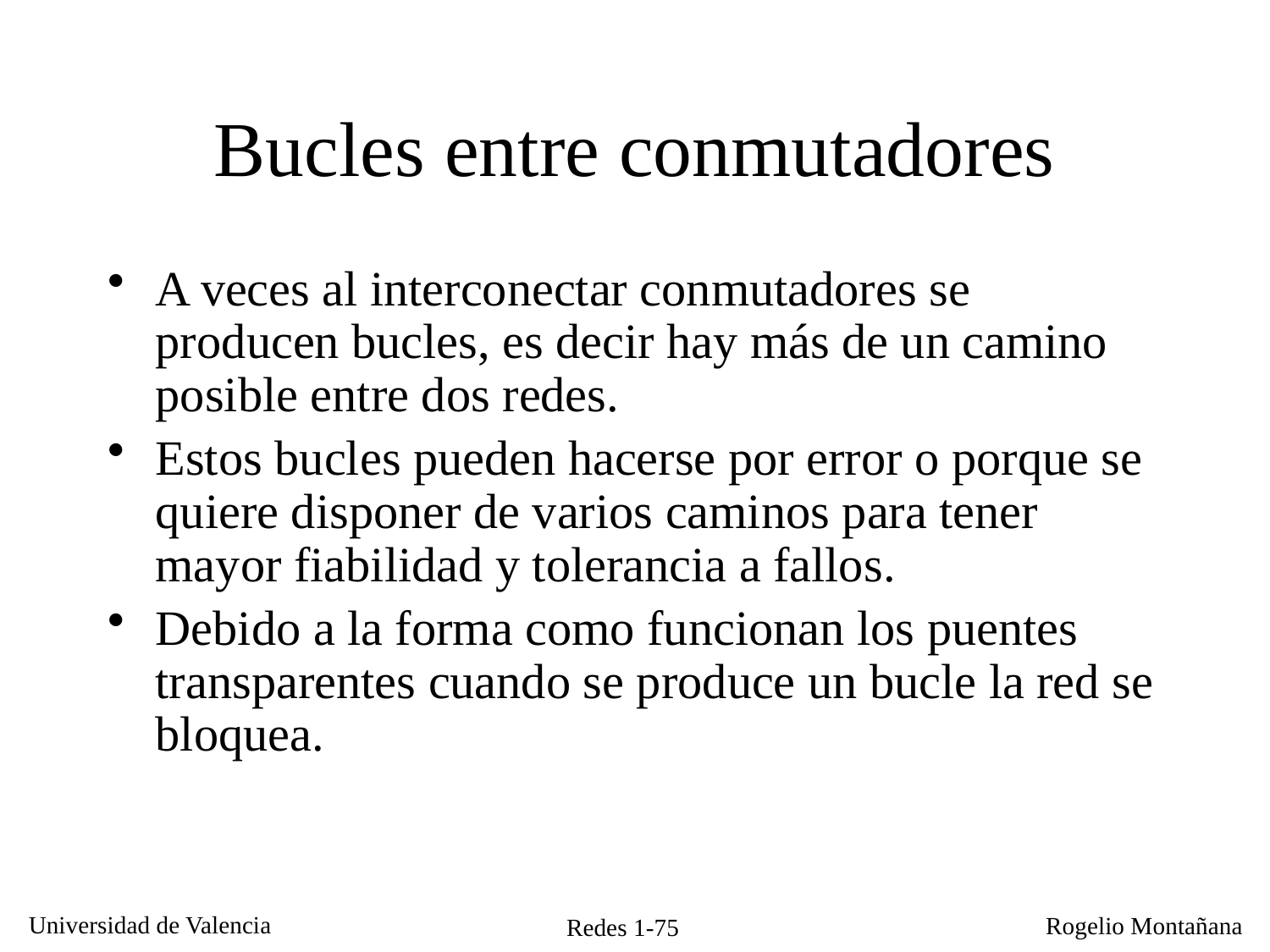

# Bucles entre conmutadores
A veces al interconectar conmutadores se producen bucles, es decir hay más de un camino posible entre dos redes.
Estos bucles pueden hacerse por error o porque se quiere disponer de varios caminos para tener mayor fiabilidad y tolerancia a fallos.
Debido a la forma como funcionan los puentes transparentes cuando se produce un bucle la red se bloquea.